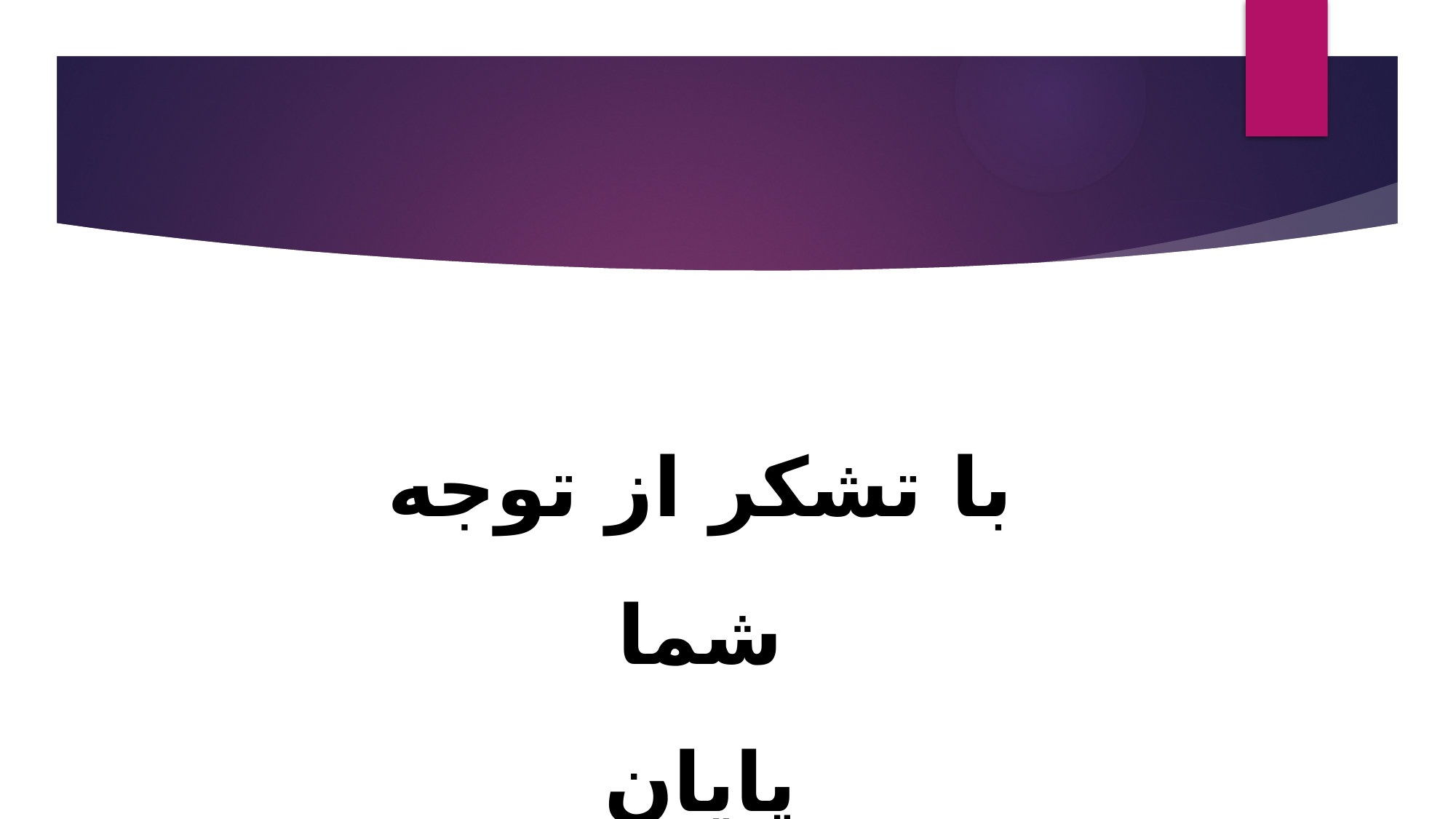

#
با تشکر از توجه شما
پایان